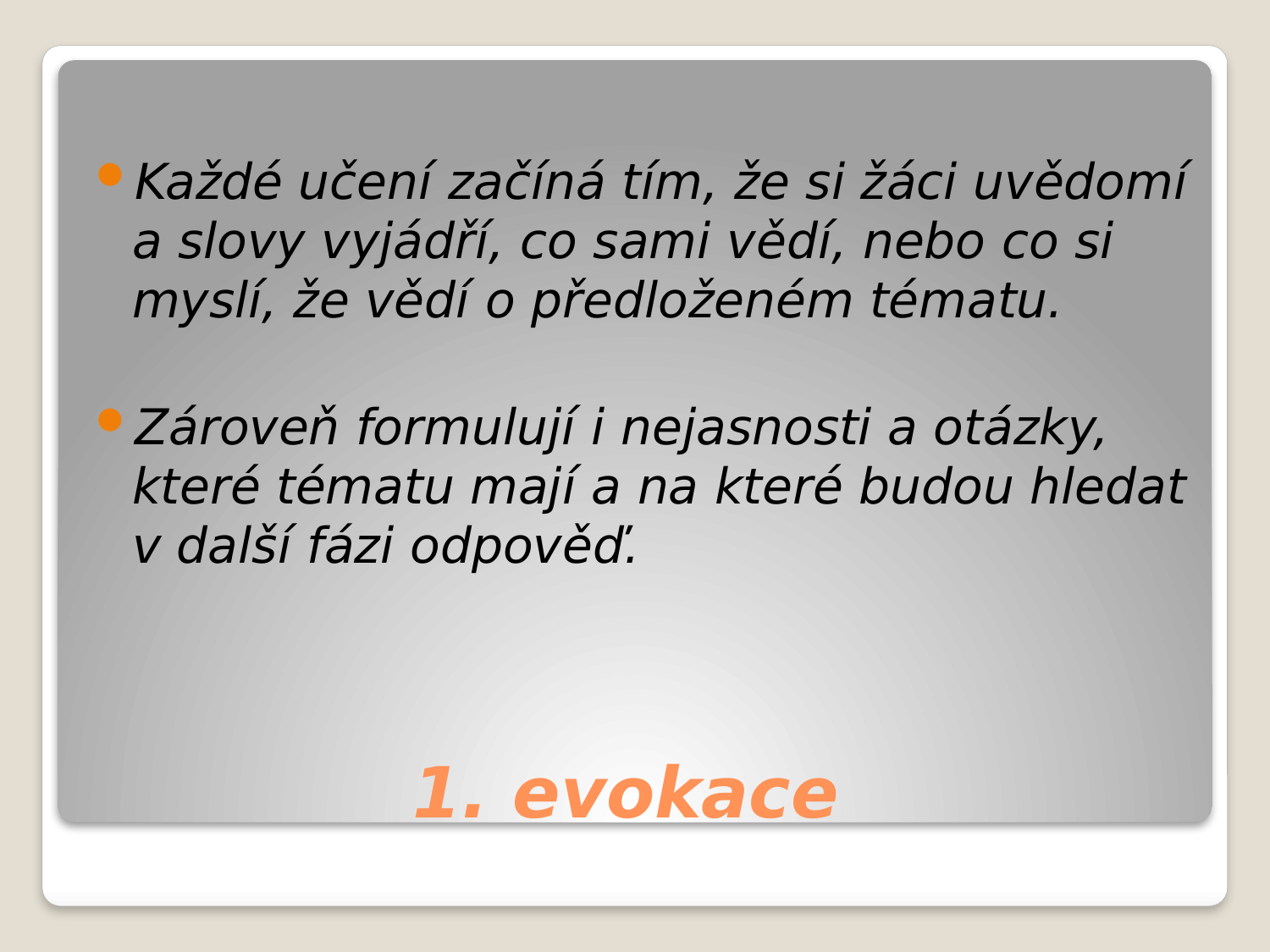

Každé učení začíná tím, že si žáci uvědomí a slovy vyjádří, co sami vědí, nebo co si myslí, že vědí o předloženém tématu.

Zároveň formulují i nejasnosti a otázky, které tématu mají a na které budou hledat v další fázi odpověď.
# 1. evokace